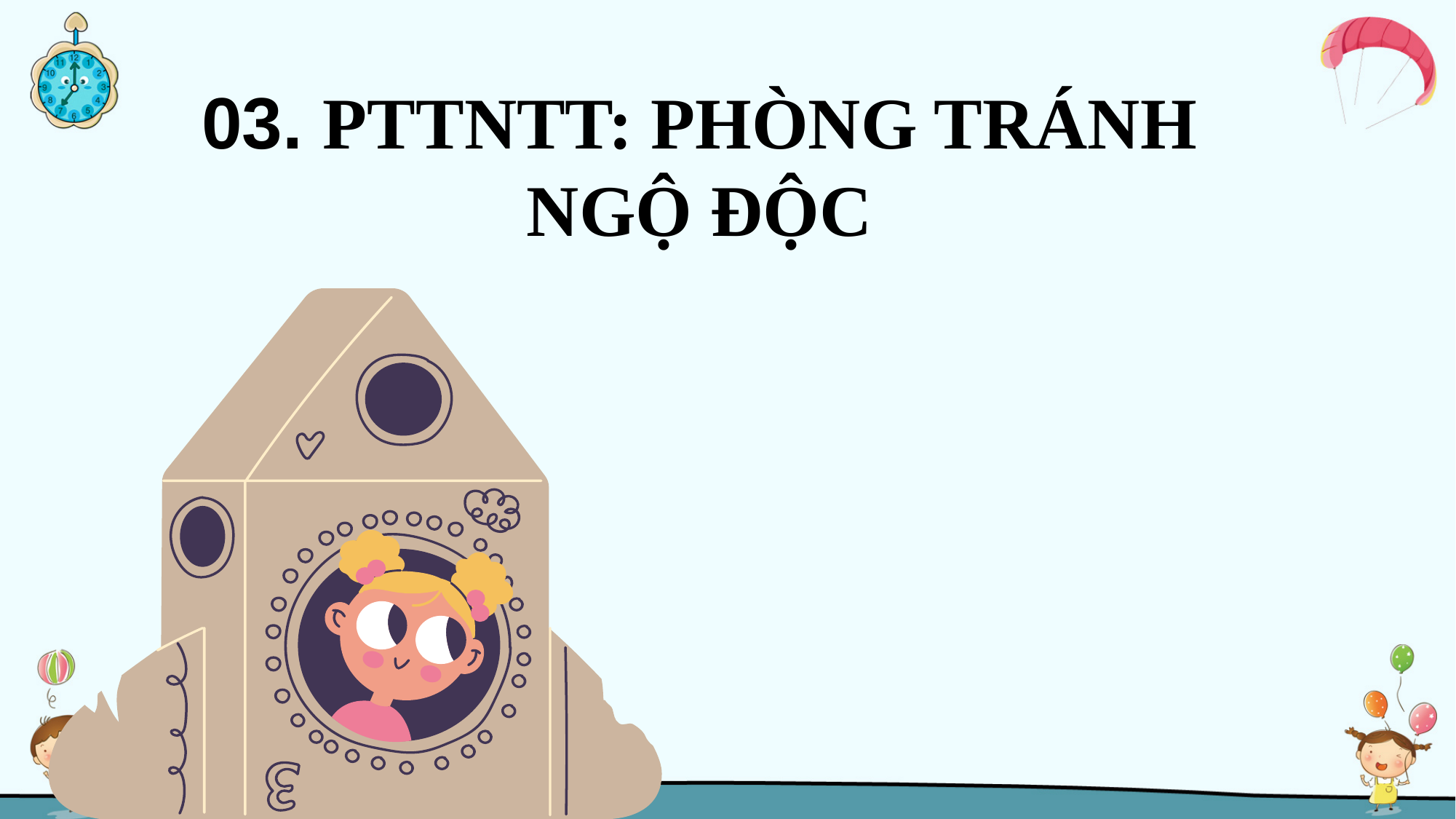

# 03. PTTNTT: PHÒNG TRÁNH NGỘ ĐỘC